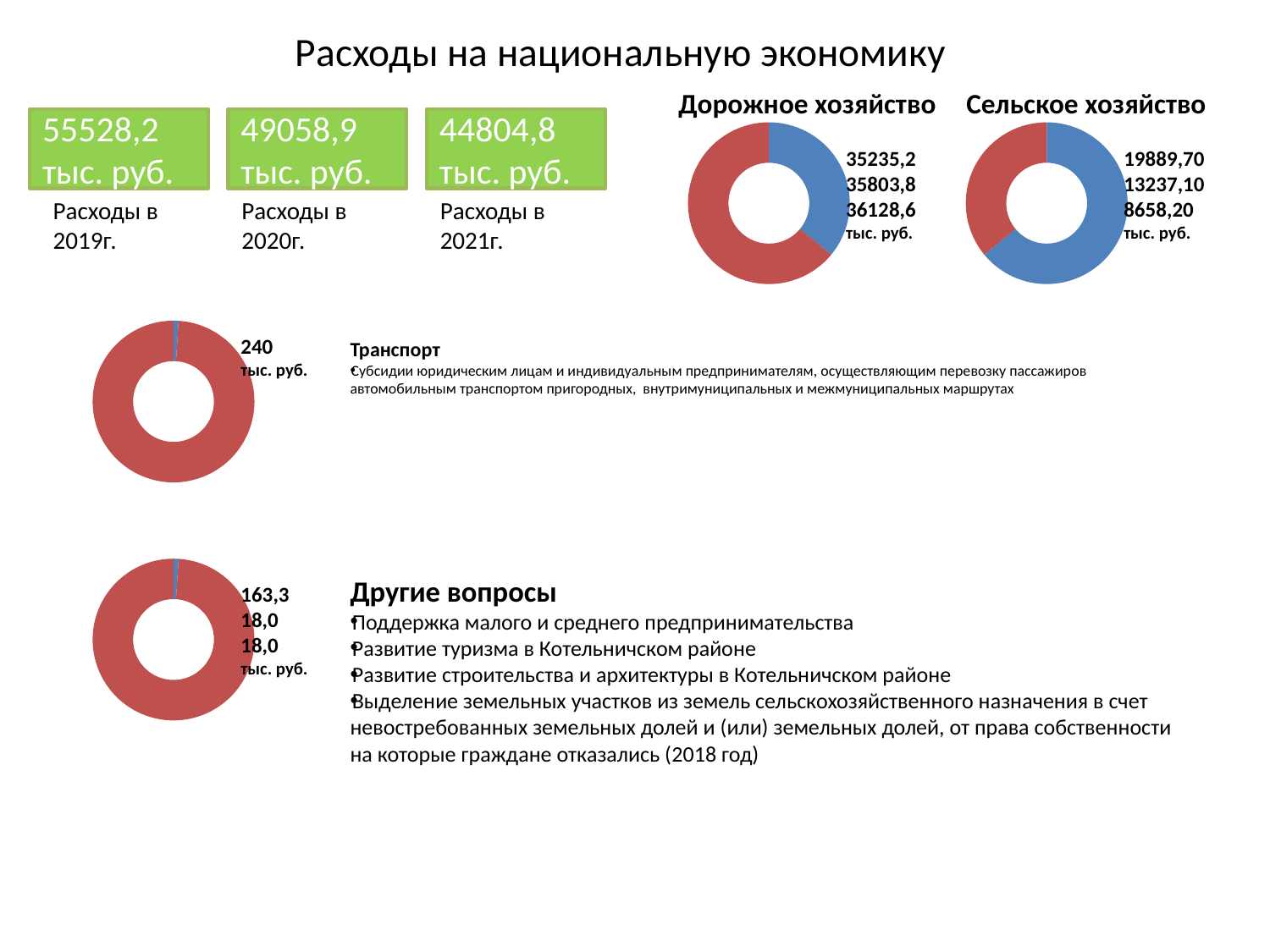

# Расходы на национальную экономику
Дорожное хозяйство
Сельское хозяйство
55528,2
тыс. руб.
49058,9
тыс. руб.
44804,8
тыс. руб.

### Chart

| Category | Дорожное хозяйство |
|---|---|
| Кв. 1 | 0.3600000000000002 |
| Кв. 2 | 0.6400000000000005 |

### Chart

| Category | Дорожное хозяйство |
|---|---|
| Кв. 1 | 0.6400000000000005 |
| Кв. 2 | 0.3600000000000002 |
35235,2
35803,8
36128,6
тыс. руб.
19889,70
13237,10
8658,20
тыс. руб.
Расходы в
2019г.
Расходы в
2020г.
Расходы в
2021г.

### Chart

| Category | Дорожное хозяйство |
|---|---|
| Кв. 1 | 0.010000000000000005 |
| Кв. 2 | 0.99 |
240
тыс. руб.
Транспорт
Субсидии юридическим лицам и индивидуальным предпринимателям, осуществляющим перевозку пассажиров автомобильным транспортом пригородных,  внутримуниципальных и межмуниципальных маршрутах

### Chart

| Category | Дорожное хозяйство |
|---|---|
| Кв. 1 | 0.010000000000000005 |
| Кв. 2 | 0.99 |
Другие вопросы
Поддержка малого и среднего предпринимательства
Развитие туризма в Котельничском районе
Развитие строительства и архитектуры в Котельничском районе
Выделение земельных участков из земель сельскохозяйственного назначения в счет невостребованных земельных долей и (или) земельных долей, от права собственности на которые граждане отказались (2018 год)
163,3
18,0
18,0
тыс. руб.